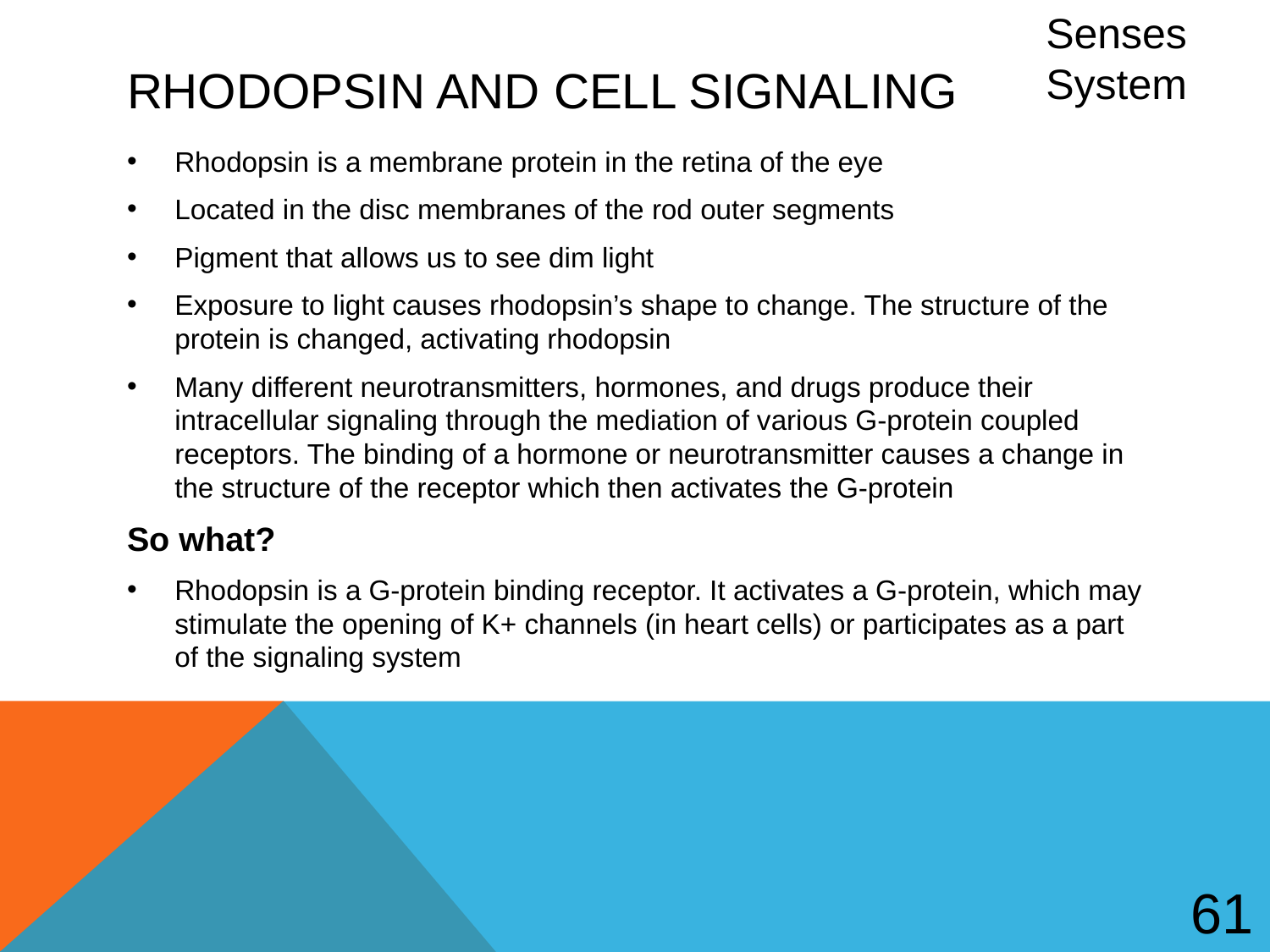

Senses System
# Rhodopsin and Cell Signaling
Rhodopsin is a membrane protein in the retina of the eye
Located in the disc membranes of the rod outer segments
Pigment that allows us to see dim light
Exposure to light causes rhodopsin’s shape to change. The structure of the protein is changed, activating rhodopsin
Many different neurotransmitters, hormones, and drugs produce their intracellular signaling through the mediation of various G-protein coupled receptors. The binding of a hormone or neurotransmitter causes a change in the structure of the receptor which then activates the G-protein
So what?
Rhodopsin is a G-protein binding receptor. It activates a G-protein, which may stimulate the opening of K+ channels (in heart cells) or participates as a part of the signaling system

61